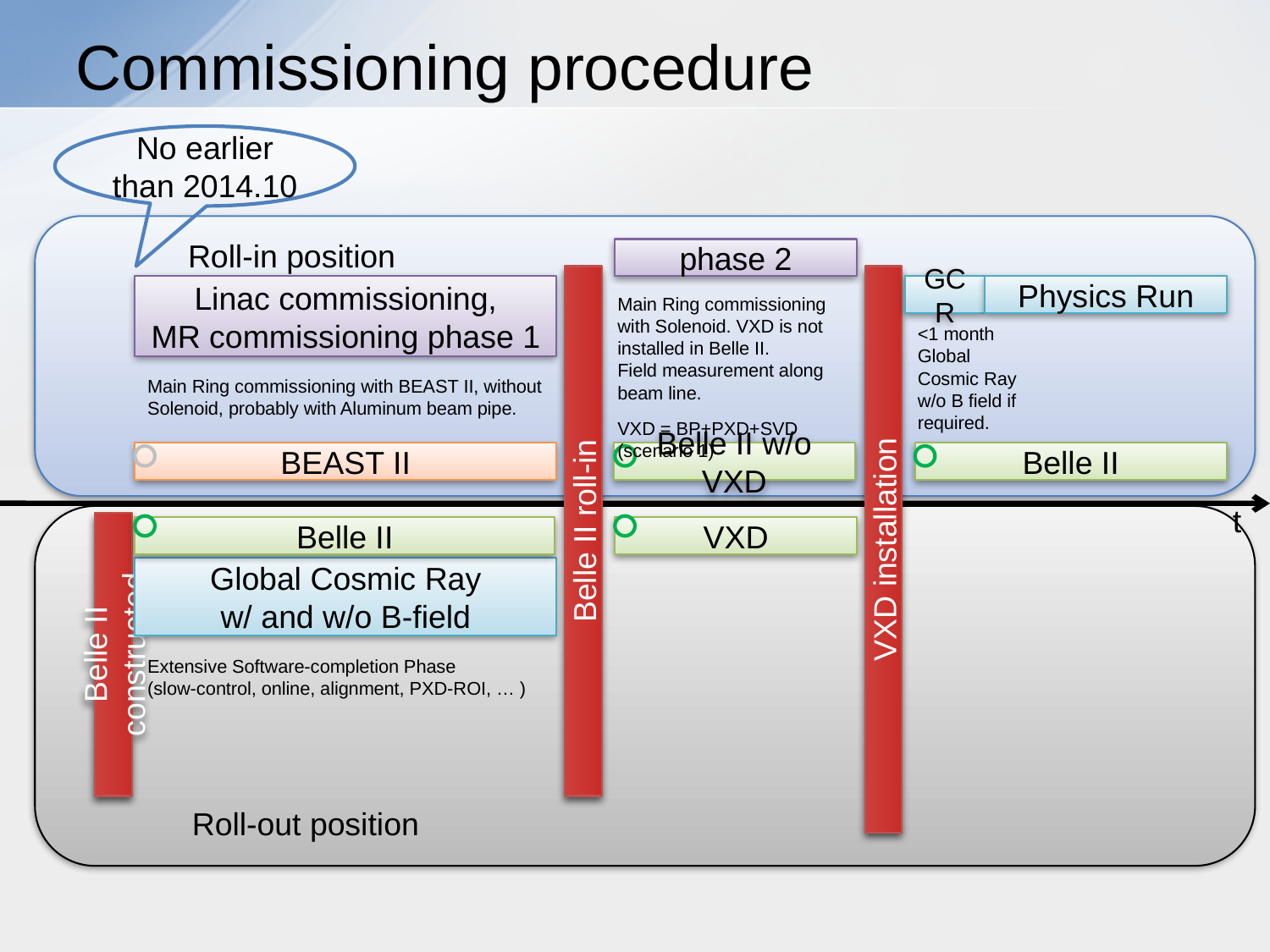

# Commissioning procedure
No earlier than 2014.10
	Roll-in position
phase 2
Linac commissioning,
MR commissioning phase 1
GCR
Physics Run
Main Ring commissioning with Solenoid. VXD is not installed in Belle II.
Field measurement along beam line.
<1 month Global Cosmic Ray w/o B field if required.
Main Ring commissioning with BEAST II, without Solenoid, probably with Aluminum beam pipe.
VXD = BP+PXD+SVD (scenario 1)
BEAST II
Belle II w/o VXD
Belle II

t
	Roll-out position
Belle II roll-in

Belle II
VXD
VXD installation
Global Cosmic Ray
w/ and w/o B-field
Belle II constructed
Extensive Software-completion Phase
(slow-control, online, alignment, PXD-ROI, … )